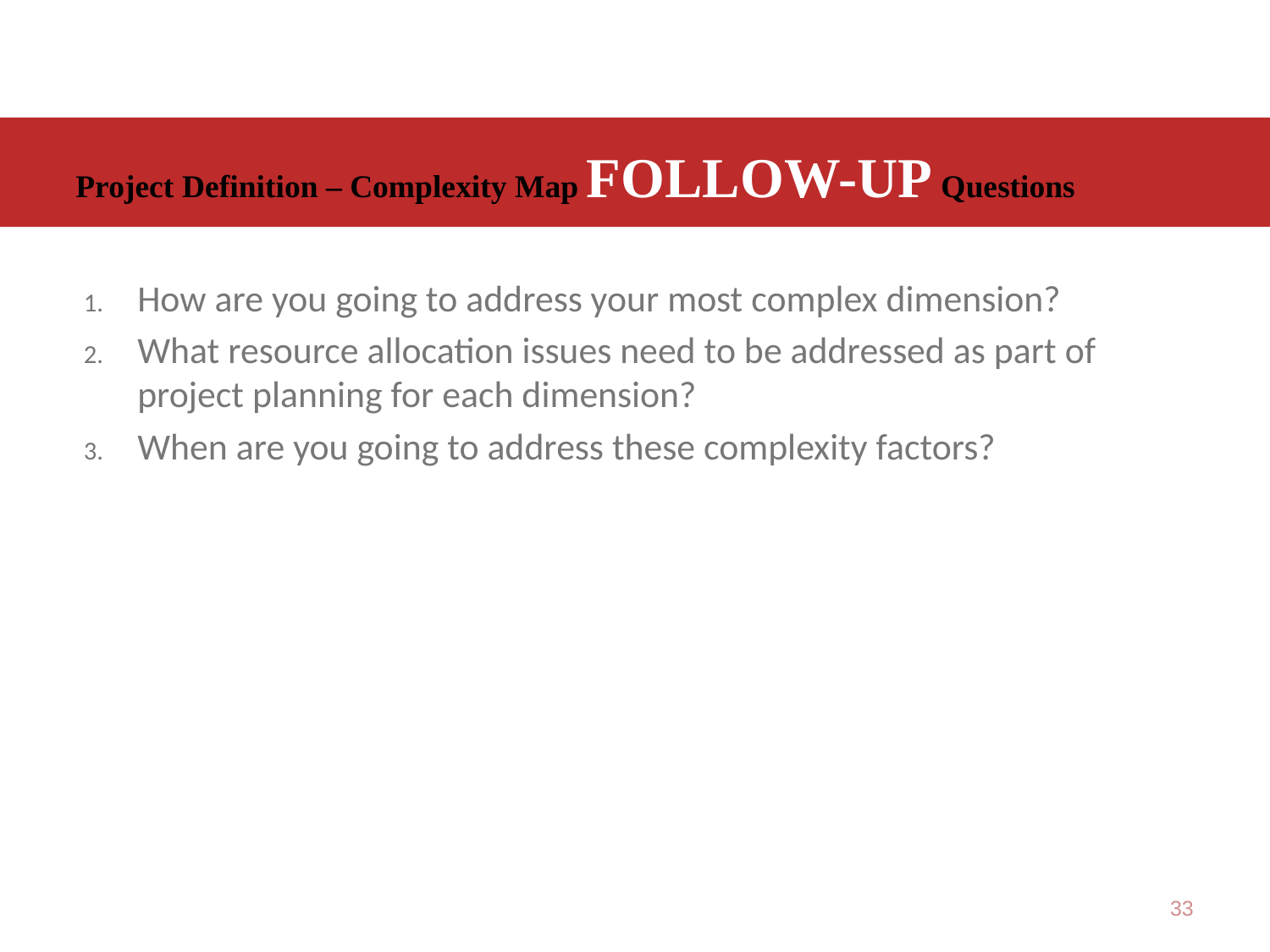

# Project Definition – Complexity Map Follow-up Questions
How are you going to address your most complex dimension?
What resource allocation issues need to be addressed as part of project planning for each dimension?
When are you going to address these complexity factors?

33